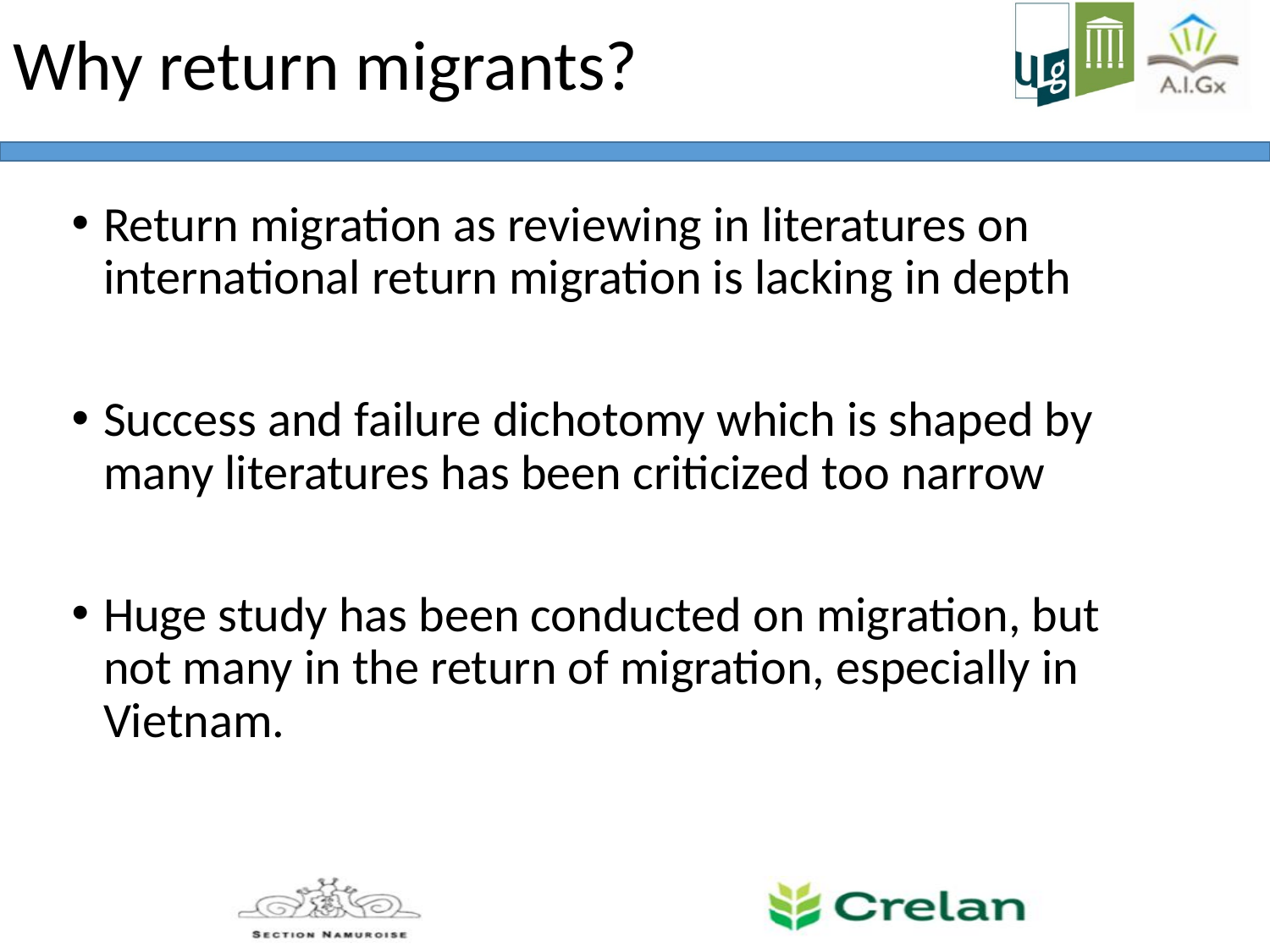

# Why return migrants?
Return migration as reviewing in literatures on international return migration is lacking in depth

Success and failure dichotomy which is shaped by many literatures has been criticized too narrow

Huge study has been conducted on migration, but not many in the return of migration, especially in Vietnam.